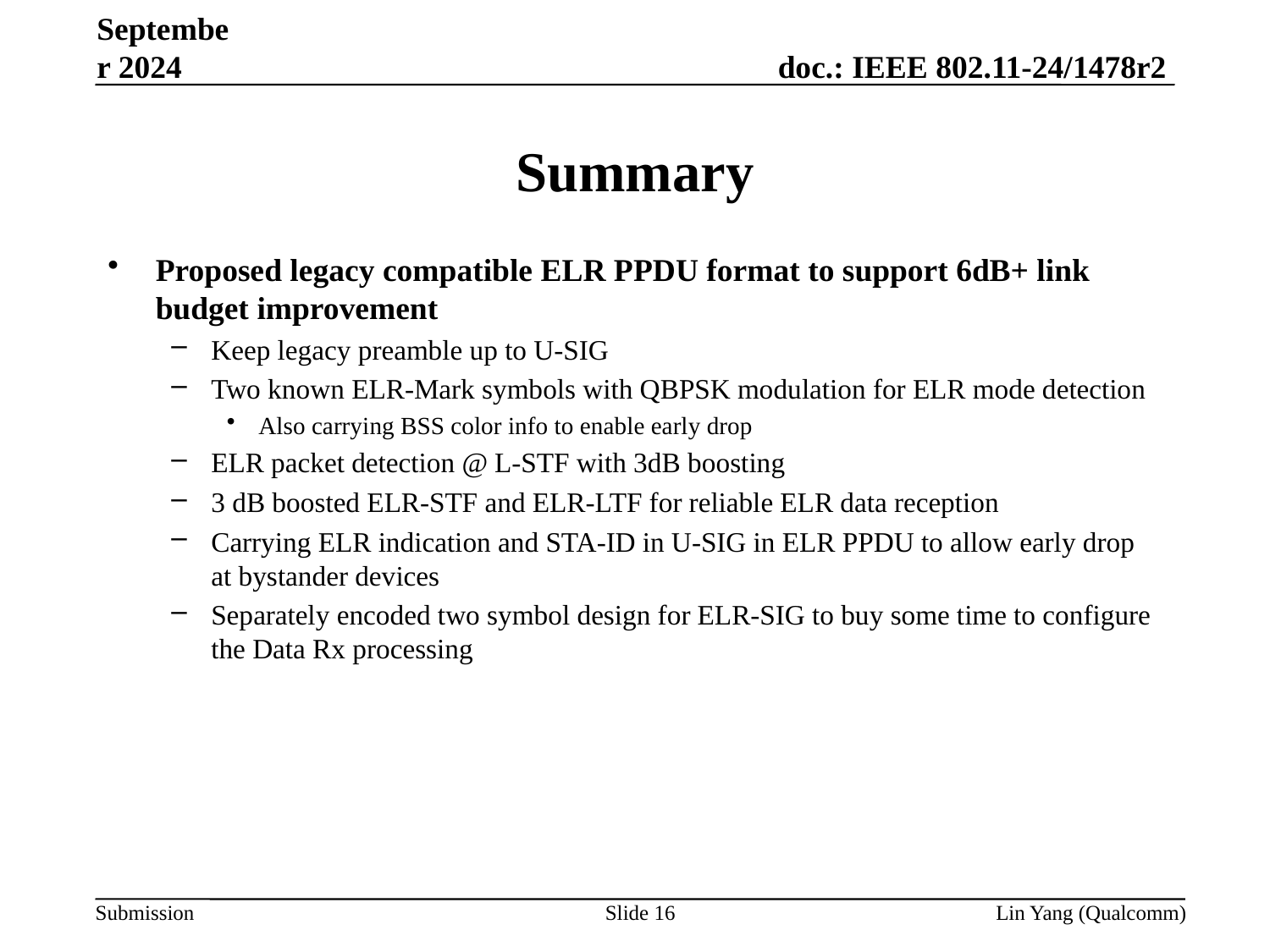

September 2024
# Summary
Proposed legacy compatible ELR PPDU format to support 6dB+ link budget improvement
Keep legacy preamble up to U-SIG
Two known ELR-Mark symbols with QBPSK modulation for ELR mode detection
Also carrying BSS color info to enable early drop
ELR packet detection @ L-STF with 3dB boosting
3 dB boosted ELR-STF and ELR-LTF for reliable ELR data reception
Carrying ELR indication and STA-ID in U-SIG in ELR PPDU to allow early drop at bystander devices
Separately encoded two symbol design for ELR-SIG to buy some time to configure the Data Rx processing
Slide 16
Lin Yang (Qualcomm)